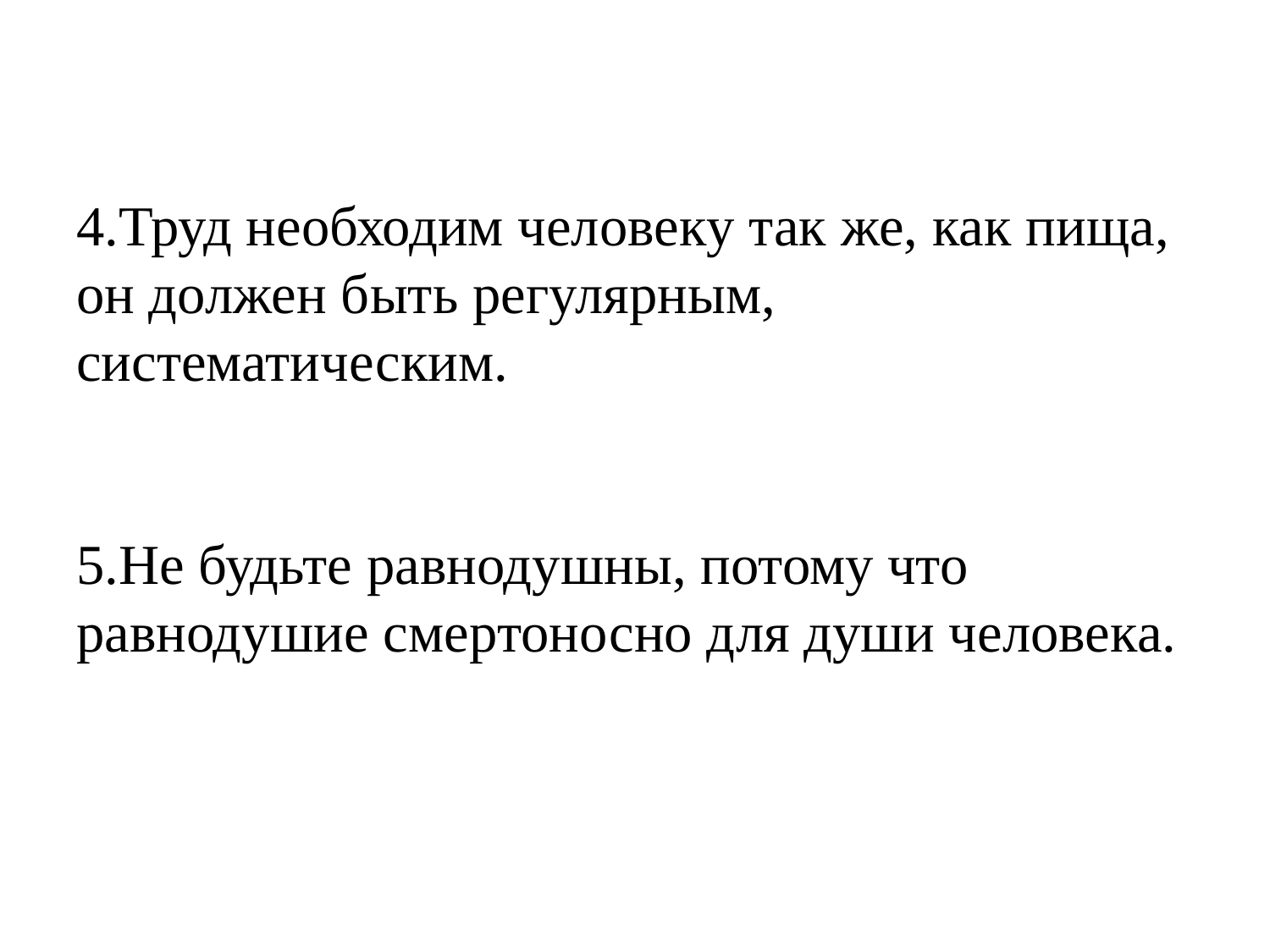

# 4.Труд необходим человеку так же, как пища, он должен быть регулярным, систематическим. 5.Не будьте равнодушны, потому что равнодушие смертоносно для души человека.